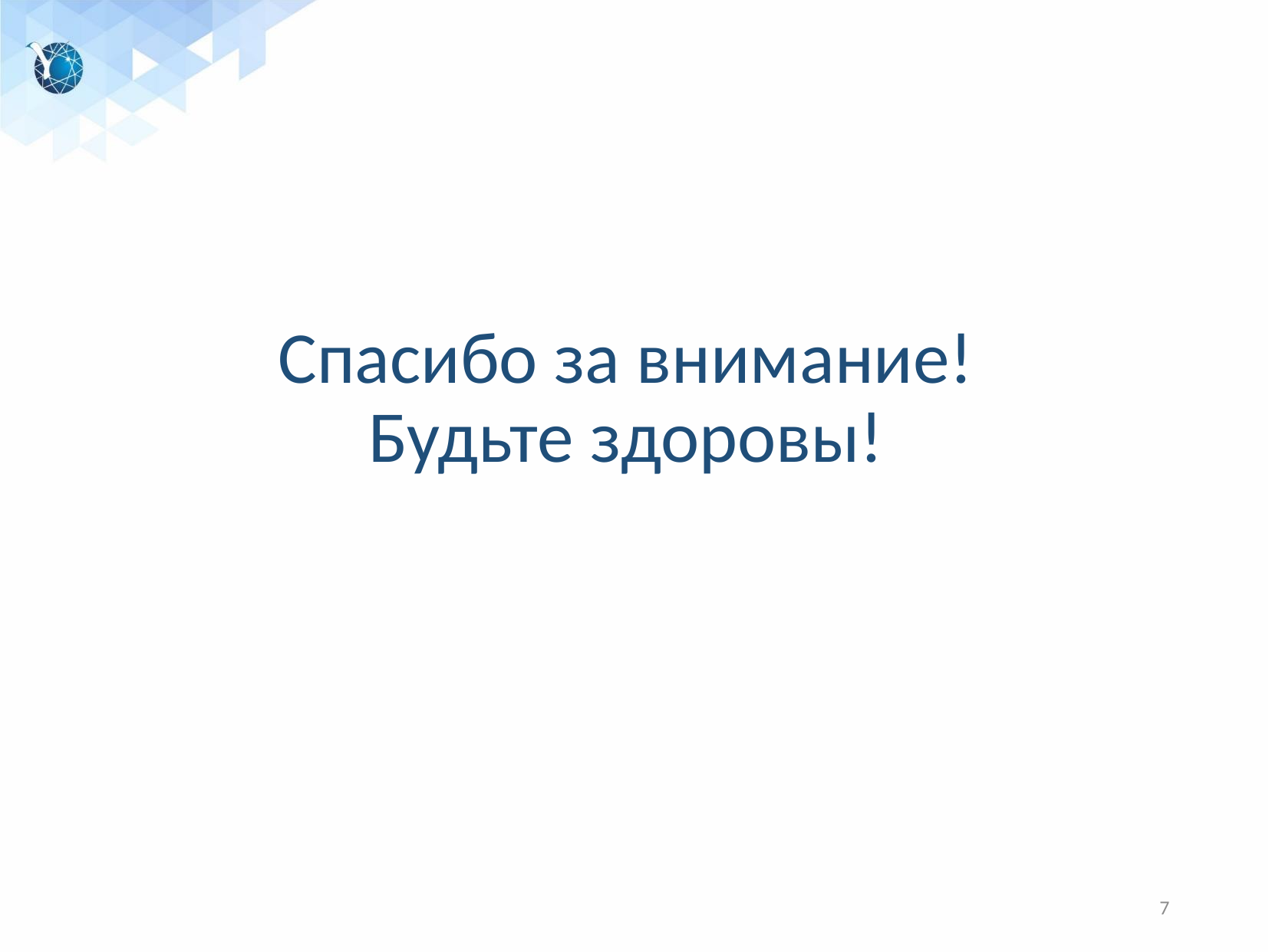

# Спасибо за внимание! Будьте здоровы!
7